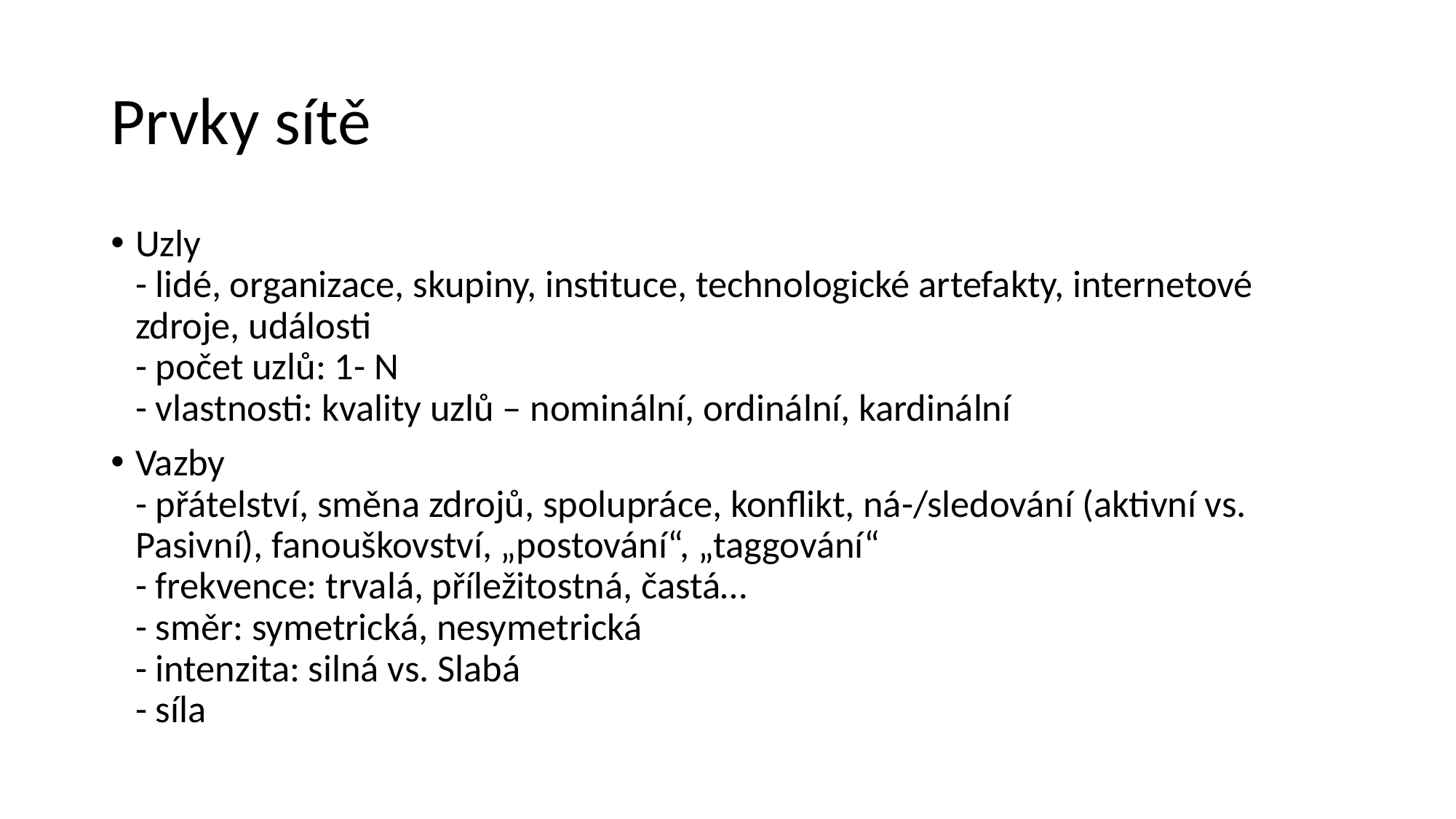

# Prvky sítě
Uzly
- lidé, organizace, skupiny, instituce, technologické artefakty, internetové zdroje, události
- počet uzlů: 1- N
- vlastnosti: kvality uzlů – nominální, ordinální, kardinální
Vazby
- přátelství, směna zdrojů, spolupráce, konflikt, ná-/sledování (aktivní vs. Pasivní), fanouškovství, „postování“, „taggování“
- frekvence: trvalá, příležitostná, častá…
- směr: symetrická, nesymetrická
- intenzita: silná vs. Slabá
- síla